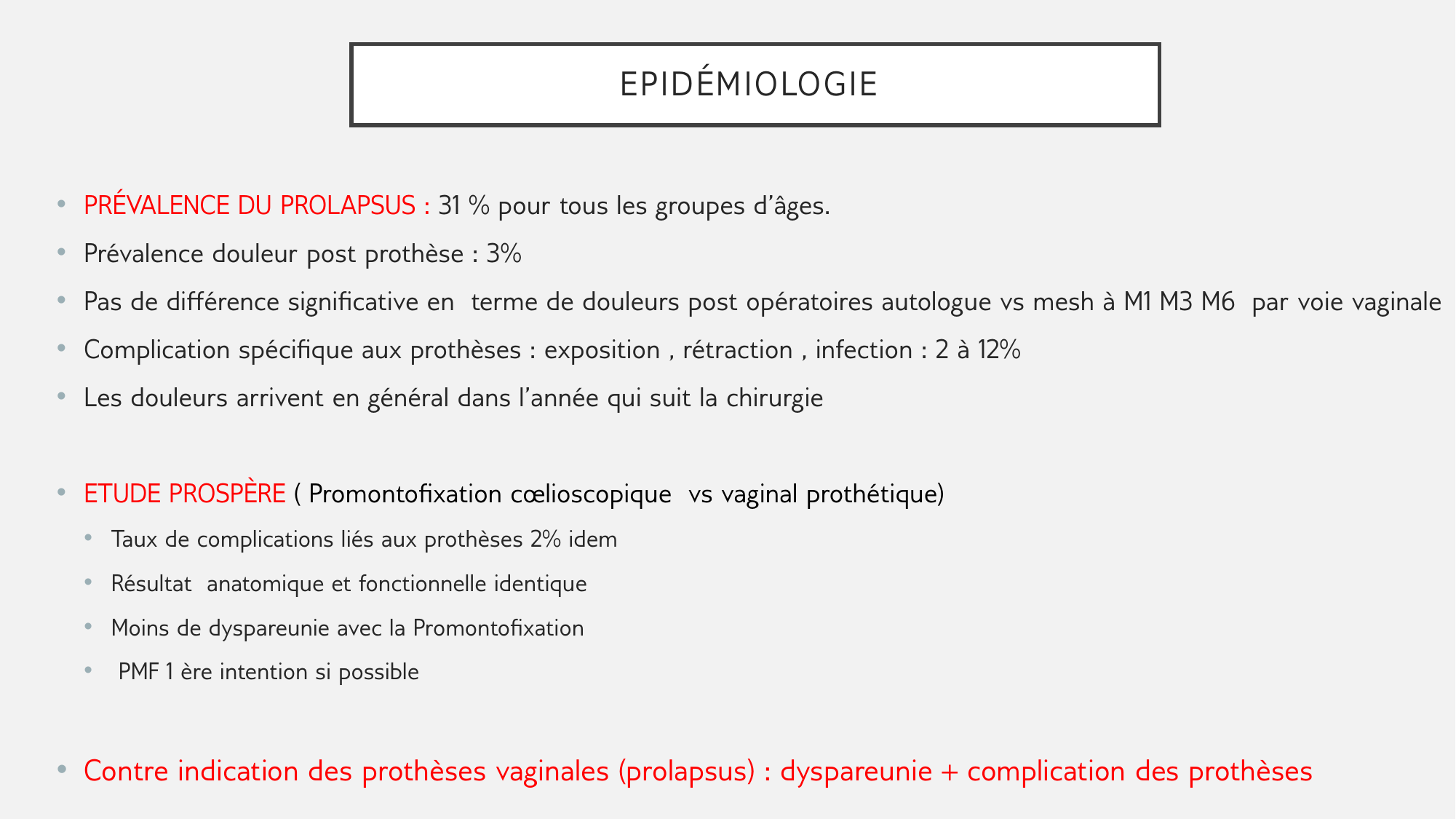

# EPIDÉMIOLOGIE
PRÉVALENCE DU PROLAPSUS : 31 % pour tous les groupes d’âges.
Prévalence douleur post prothèse : 3%
Pas de différence significative en  terme de douleurs post opératoires autologue vs mesh à M1 M3 M6  par voie vaginale
Complication spécifique aux prothèses : exposition , rétraction , infection : 2 à 12%
Les douleurs arrivent en général dans l’année qui suit la chirurgie

ETUDE PROSPÈRE ( Promontofixation coelioscopique  vs vaginal prothétique)
Taux de complications liés aux prothèses 2% idem
Résultat  anatomique et fonctionnelle identique
Moins de dyspareunie avec la Promontofixation
 PMF 1 ère intention si possible

Contre indication des prothèses vaginales (prolapsus) : dyspareunie + complication des prothèses